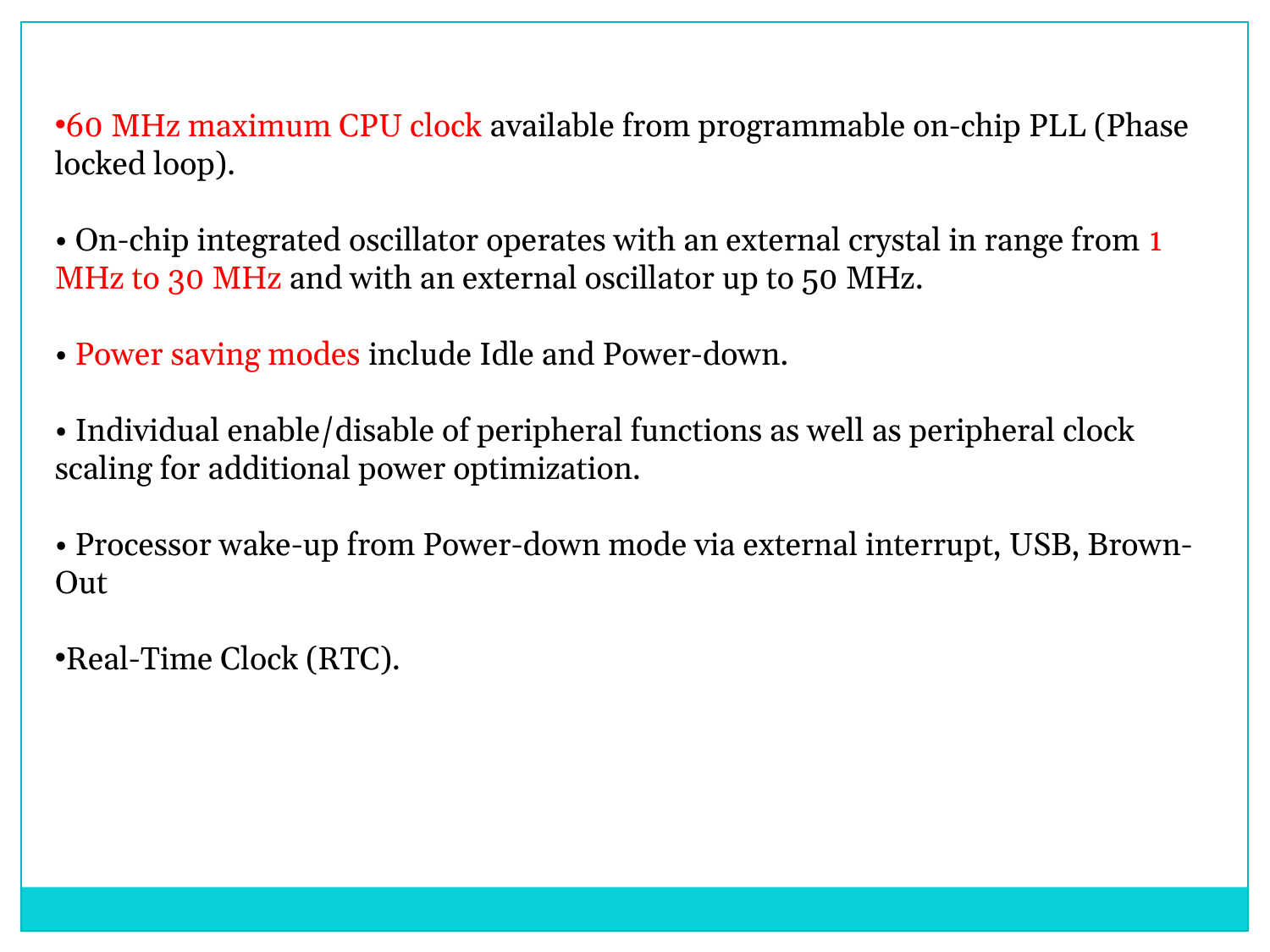

60 MHz maximum CPU clock available from programmable on-chip PLL (Phase locked loop).

• On-chip integrated oscillator operates with an external crystal in range from 1 MHz to 30 MHz and with an external oscillator up to 50 MHz.

• Power saving modes include Idle and Power-down.

• Individual enable/disable of peripheral functions as well as peripheral clock scaling for additional power optimization.

• Processor wake-up from Power-down mode via external interrupt, USB, Brown-Out

Real-Time Clock (RTC).